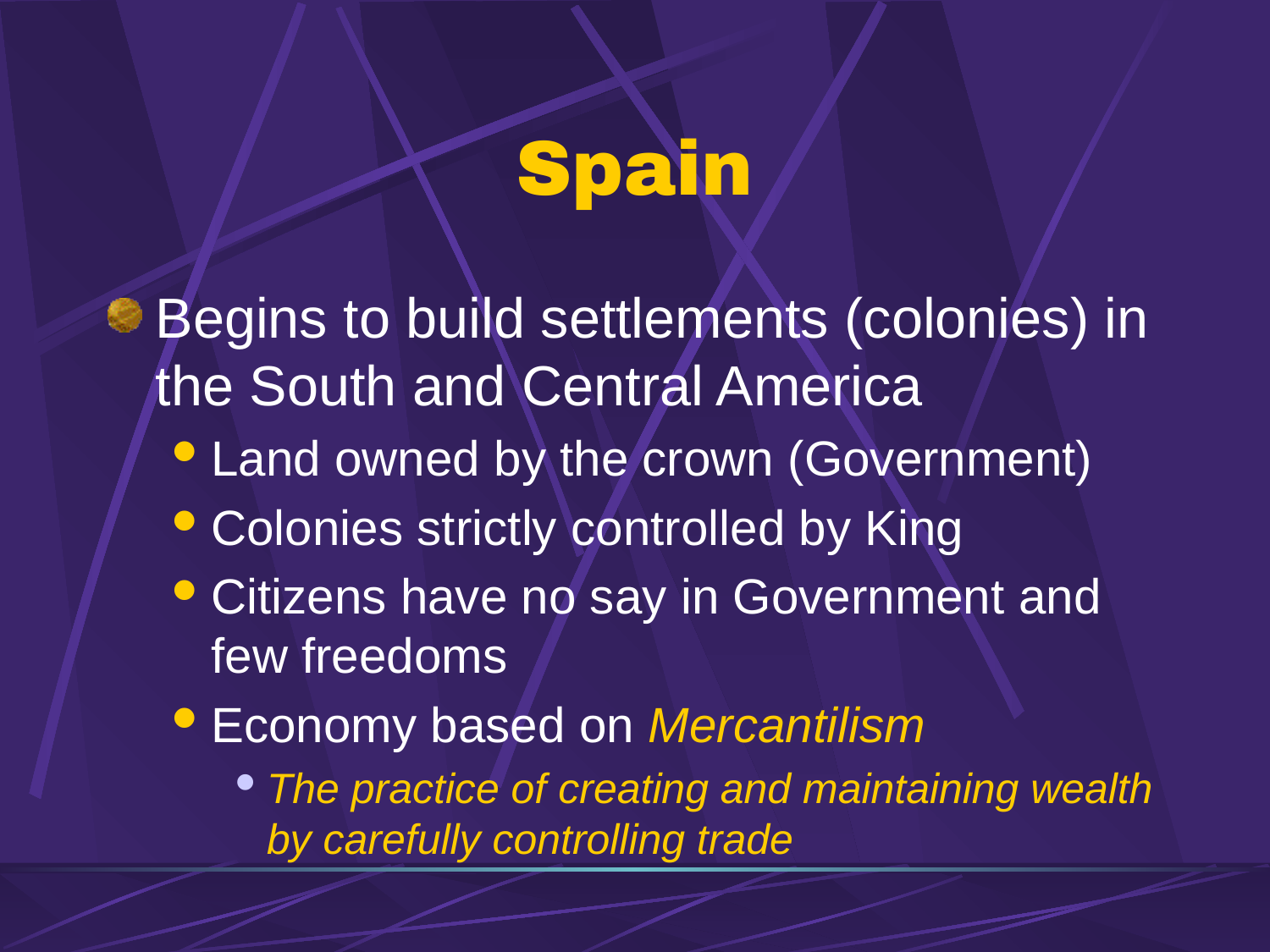

# Spain
Begins to build settlements (colonies) in the South and Central America
Land owned by the crown (Government)
Colonies strictly controlled by King
Citizens have no say in Government and few freedoms
Economy based on Mercantilism
The practice of creating and maintaining wealth by carefully controlling trade